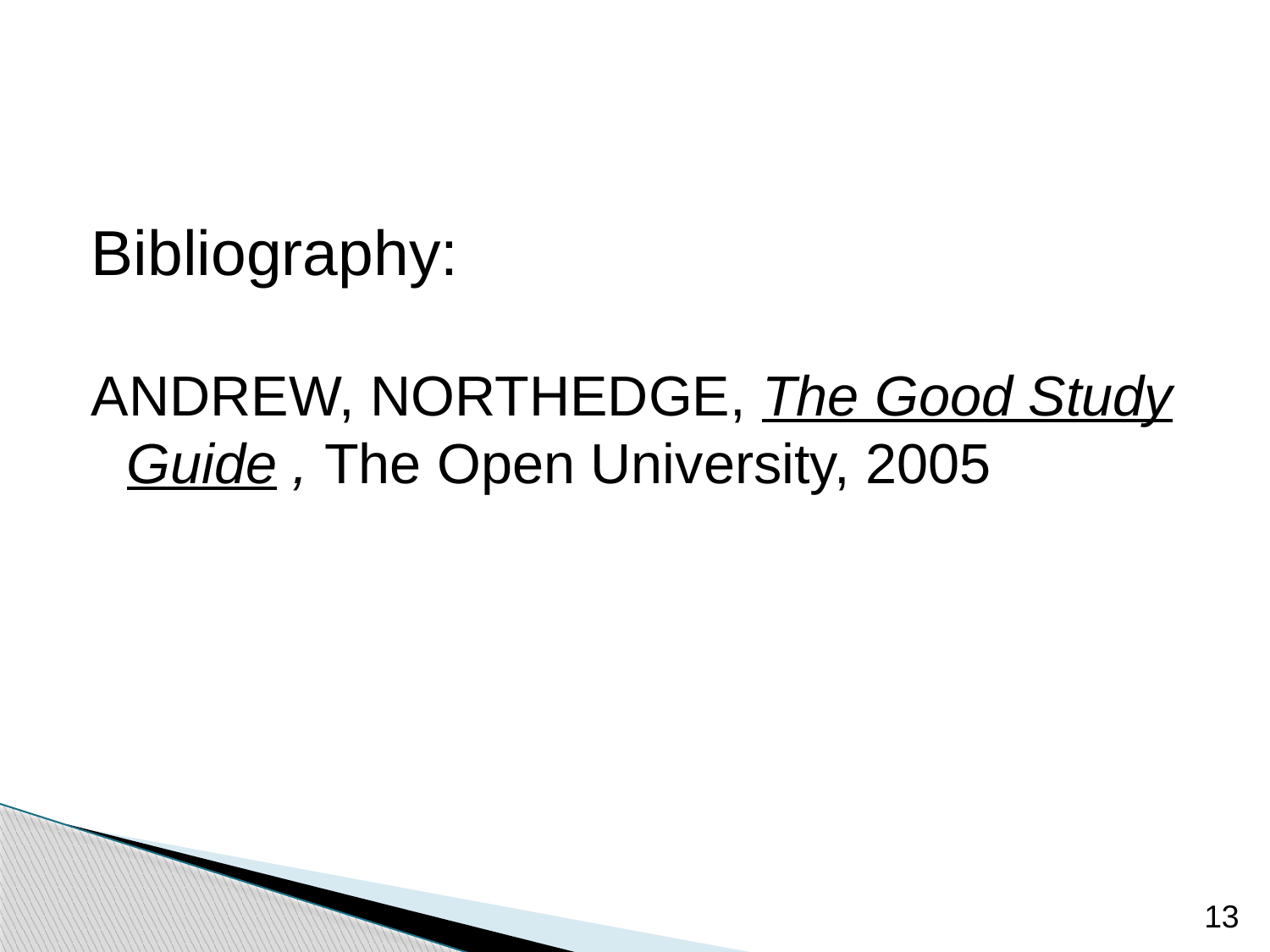

Bibliography:

ANDREW, NORTHEDGE, The Good Study Guide , The Open University, 2005
13